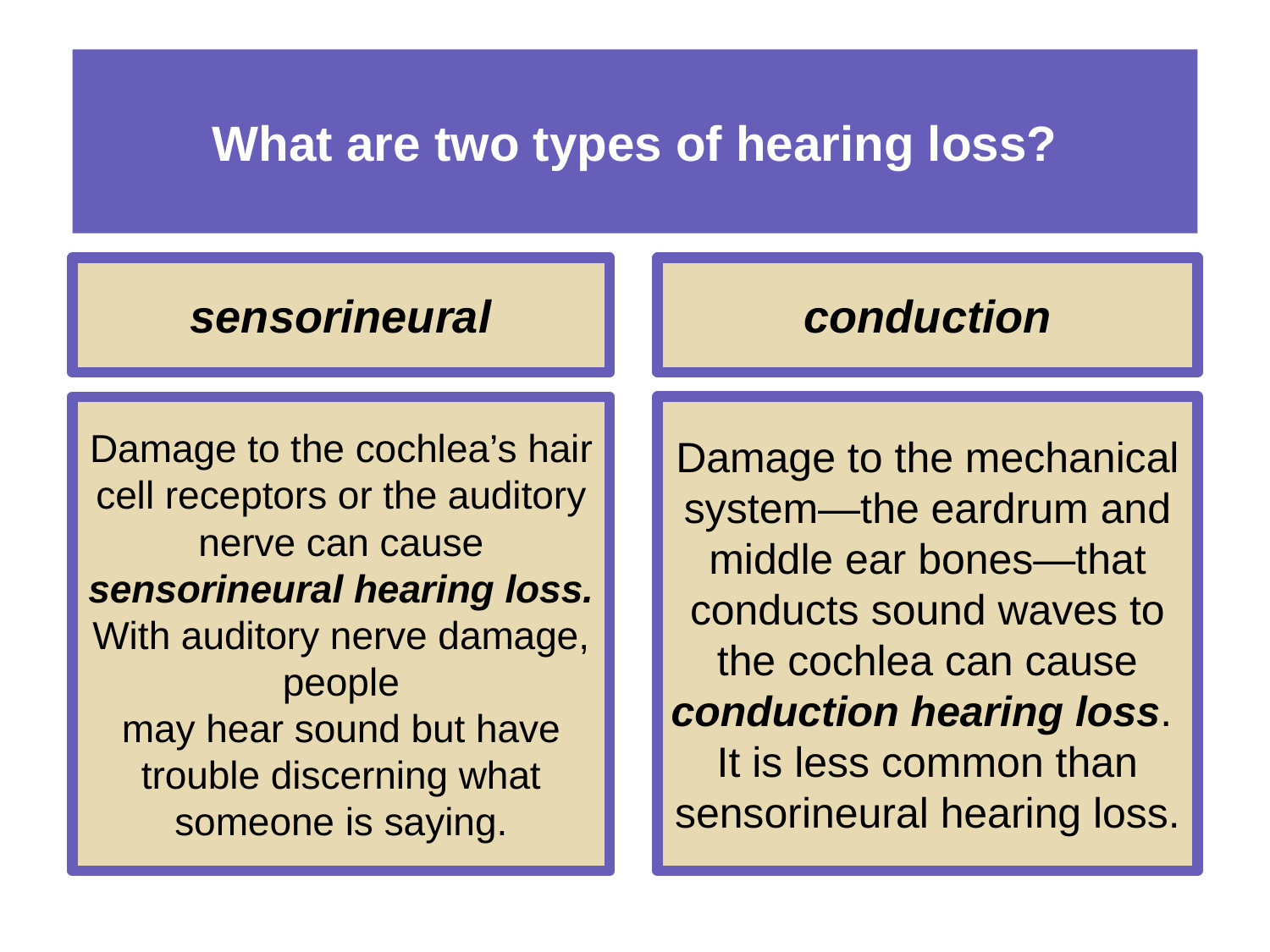

# What are two types of hearing loss?
sensorineural
conduction
Damage to the mechanical system—the eardrum and middle ear bones—that conducts sound waves to the cochlea can cause conduction hearing loss.  It is less common than sensorineural hearing loss.
Damage to the cochlea’s hair cell receptors or the auditory nerve can cause
sensorineural hearing loss.
With auditory nerve damage, people
may hear sound but have trouble discerning what someone is saying.